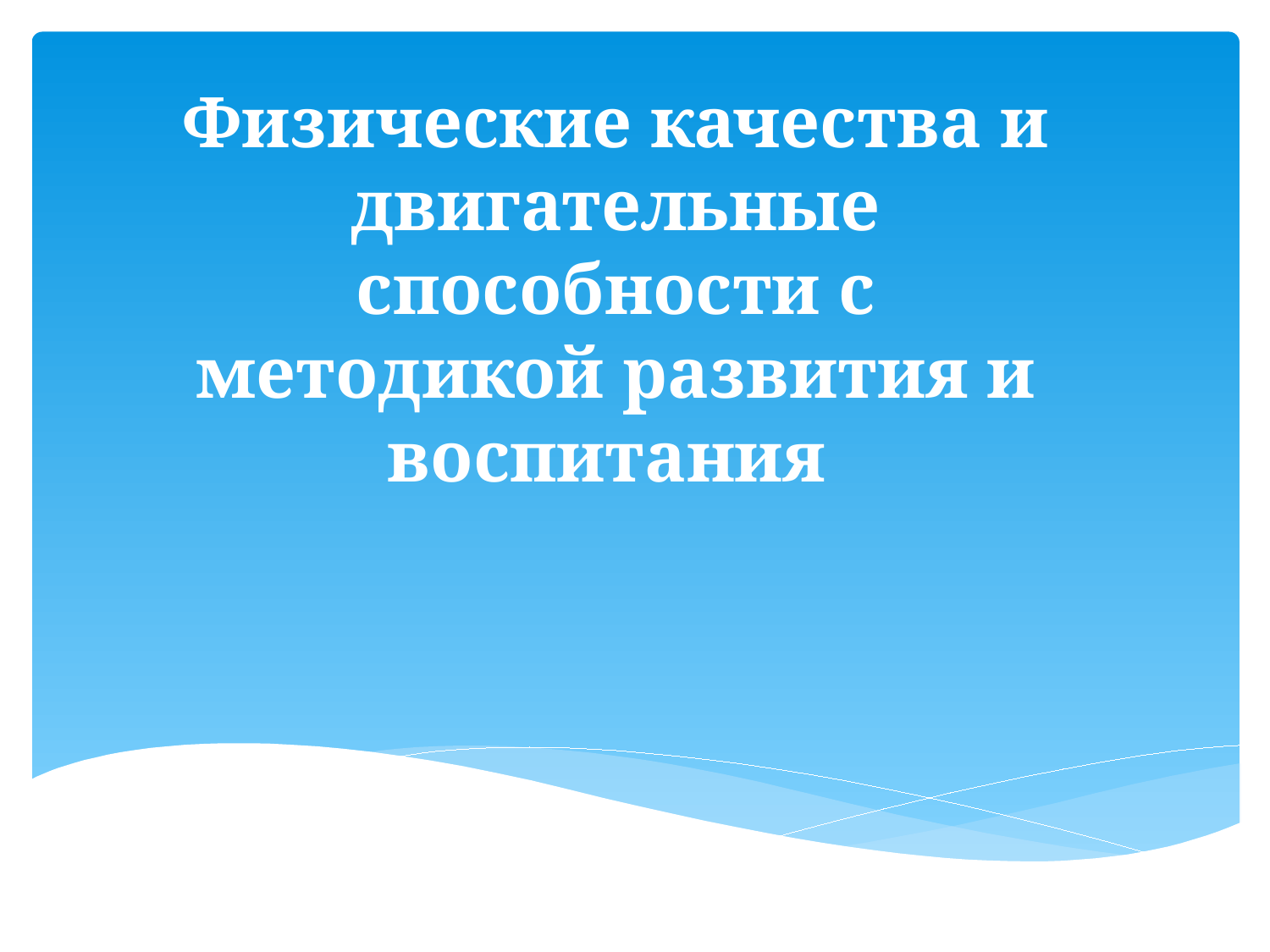

# Физические качества и двигательные способности с методикой развития и воспитания